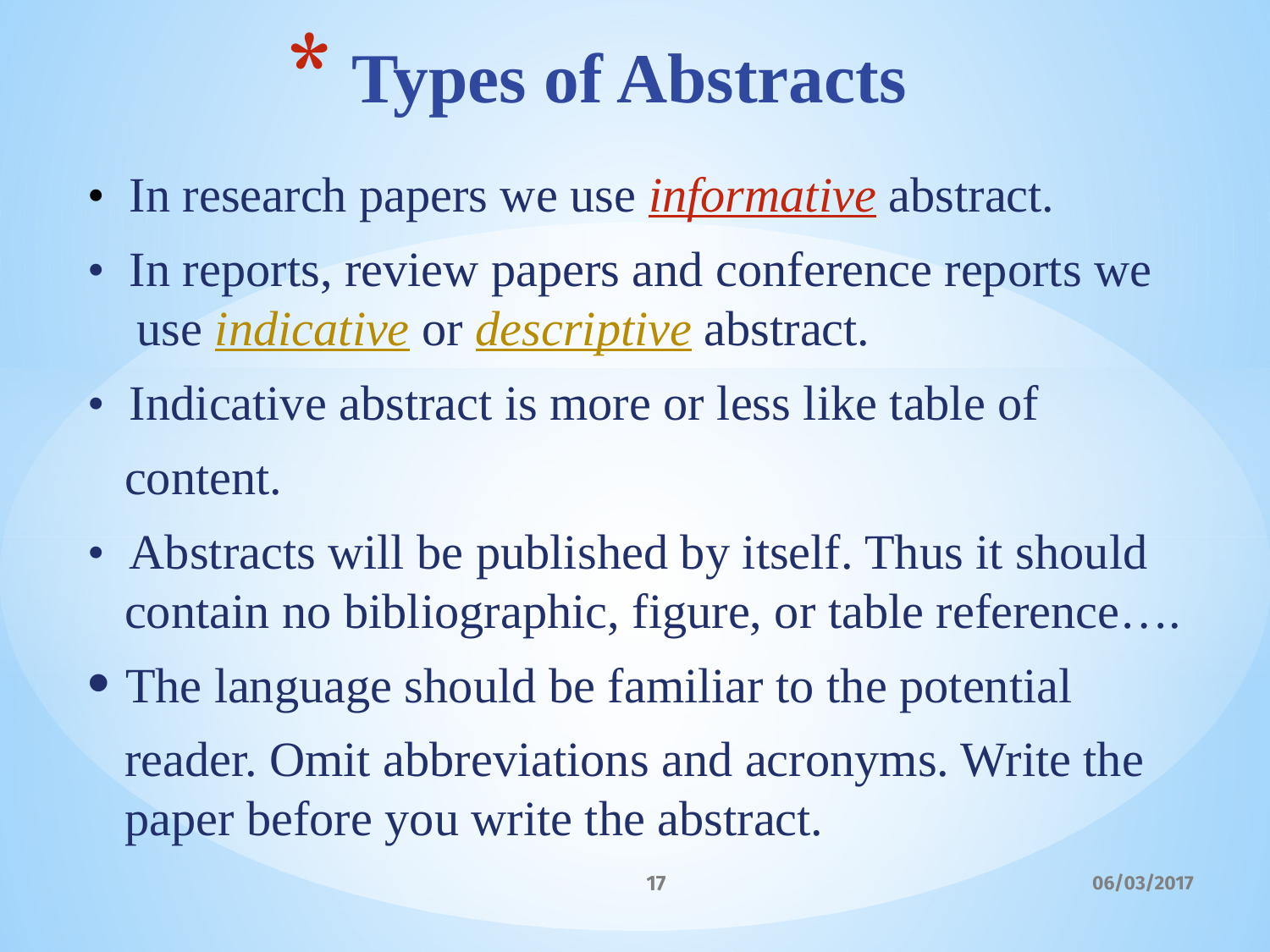

# Types of Abstracts
•  In research papers we use informative abstract.
•  In reports, review papers and conference reports we use indicative or descriptive abstract.
•  Indicative abstract is more or less like table of
content.
•  Abstracts will be published by itself. Thus it should contain no bibliographic, figure, or table reference….
The language should be familiar to the potential
reader. Omit abbreviations and acronyms. Write the paper before you write the abstract.

17
06/03/2017